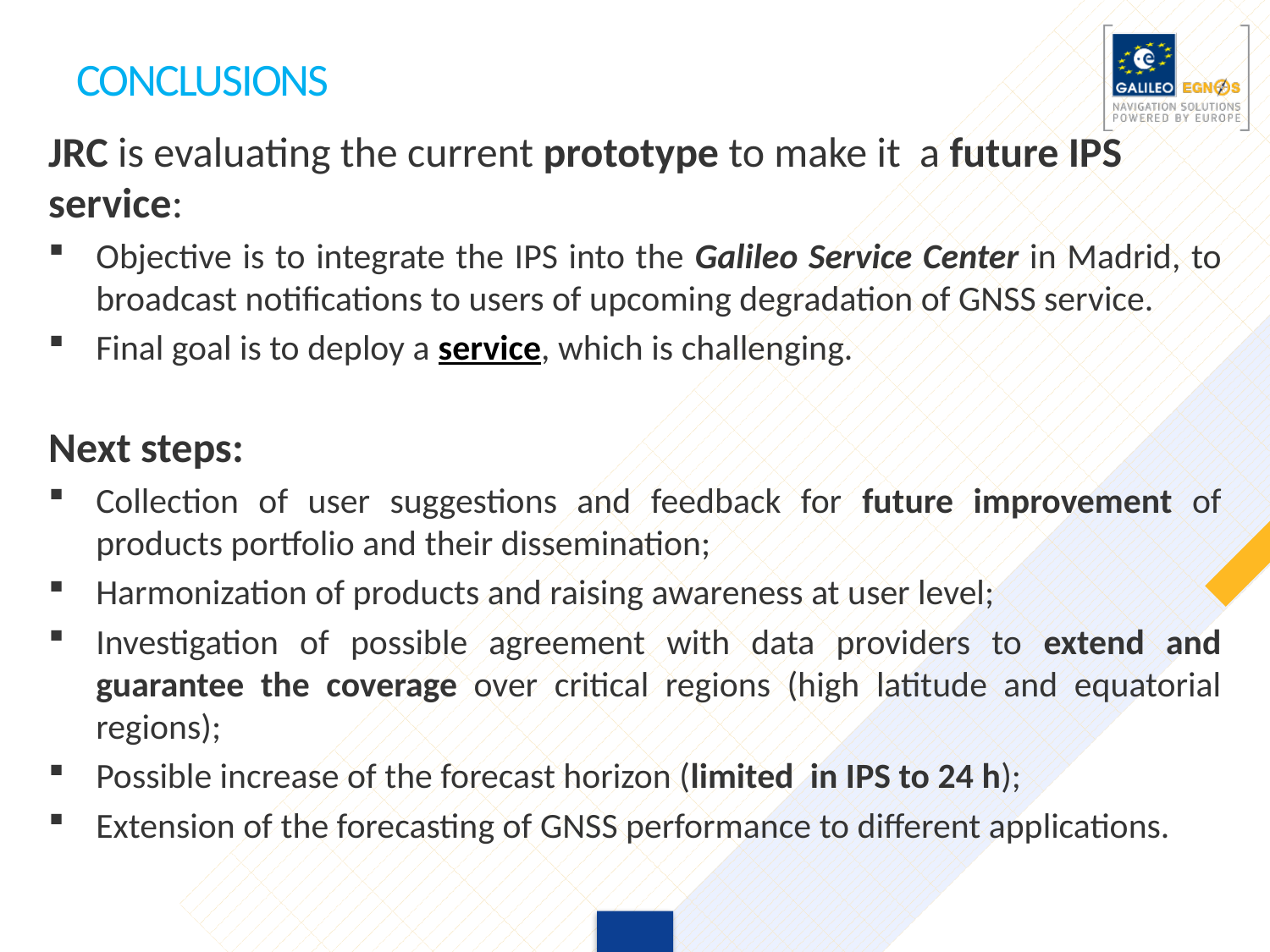

# conclusions
JRC is evaluating the current prototype to make it  a future IPS service:
Objective is to integrate the IPS into the Galileo Service Center in Madrid, to broadcast notifications to users of upcoming degradation of GNSS service.
Final goal is to deploy a service, which is challenging.

Next steps:
Collection of user suggestions and feedback for future improvement of products portfolio and their dissemination;
Harmonization of products and raising awareness at user level;
Investigation of possible agreement with data providers to extend and guarantee the coverage over critical regions (high latitude and equatorial regions);
Possible increase of the forecast horizon (limited  in IPS to 24 h);
Extension of the forecasting of GNSS performance to different applications.